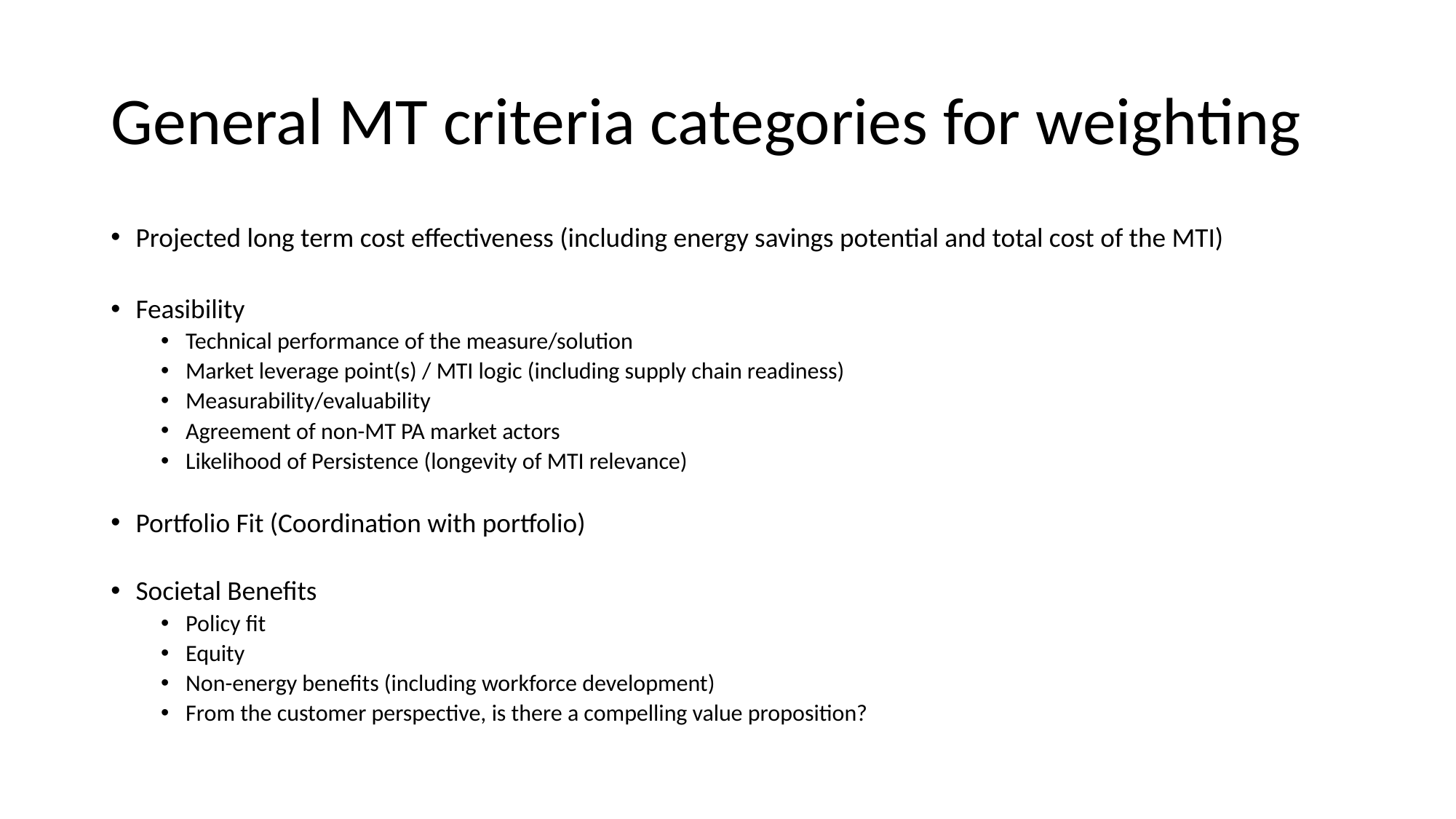

# General MT criteria categories for weighting
Projected long term cost effectiveness (including energy savings potential and total cost of the MTI)
Feasibility
Technical performance of the measure/solution
Market leverage point(s) / MTI logic (including supply chain readiness)
Measurability/evaluability
Agreement of non-MT PA market actors
Likelihood of Persistence (longevity of MTI relevance)
Portfolio Fit (Coordination with portfolio)
Societal Benefits
Policy fit
Equity
Non-energy benefits (including workforce development)
From the customer perspective, is there a compelling value proposition?